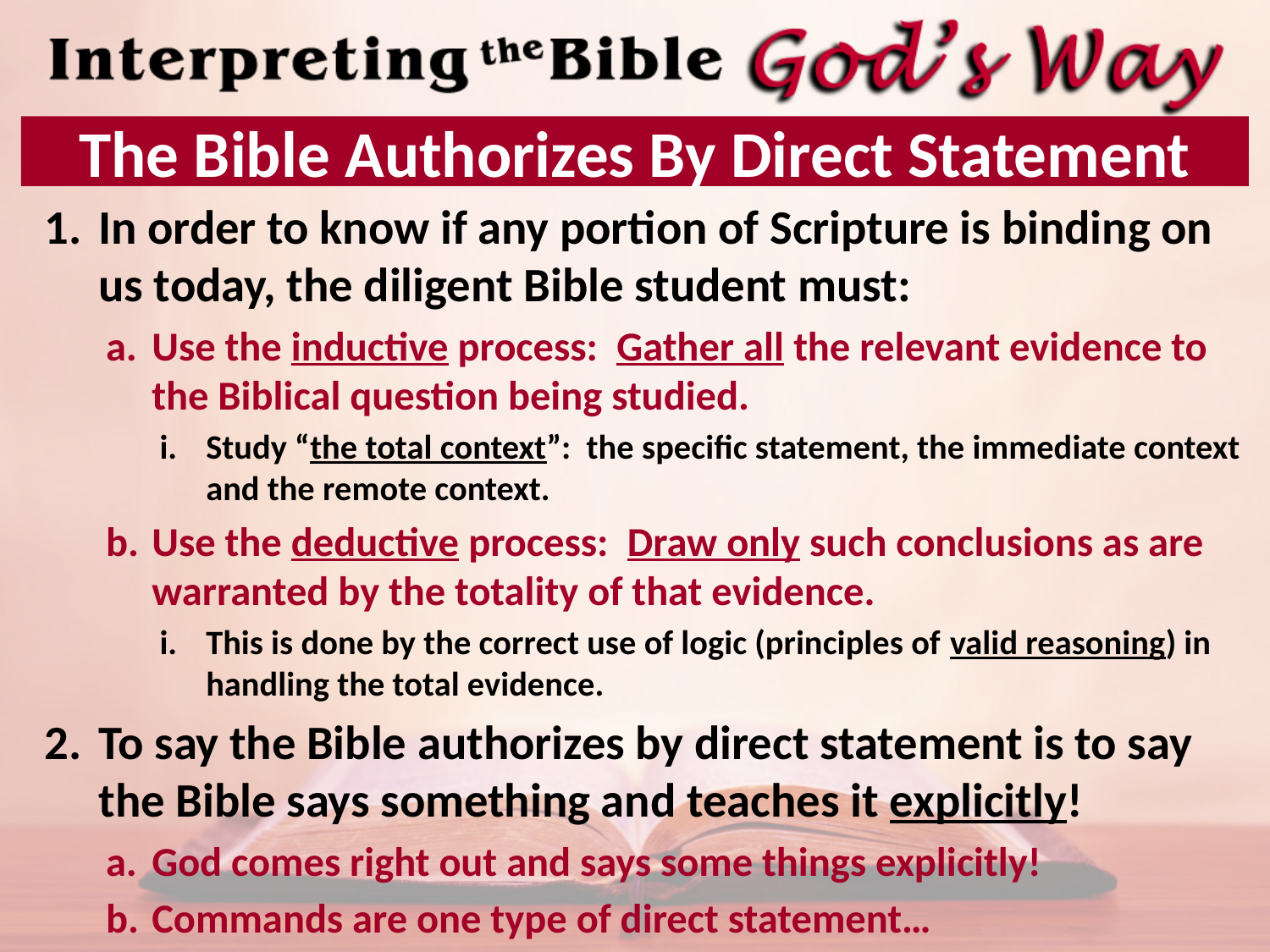

# The Bible Authorizes By Direct Statement
In order to know if any portion of Scripture is binding on us today, the diligent Bible student must:
Use the inductive process:  Gather all the relevant evidence to the Biblical question being studied.
Study “the total context”:  the specific statement, the immediate context and the remote context.
Use the deductive process:  Draw only such conclusions as are warranted by the totality of that evidence.
This is done by the correct use of logic (principles of valid reasoning) in handling the total evidence.
To say the Bible authorizes by direct statement is to say the Bible says something and teaches it explicitly!
God comes right out and says some things explicitly!
Commands are one type of direct statement…